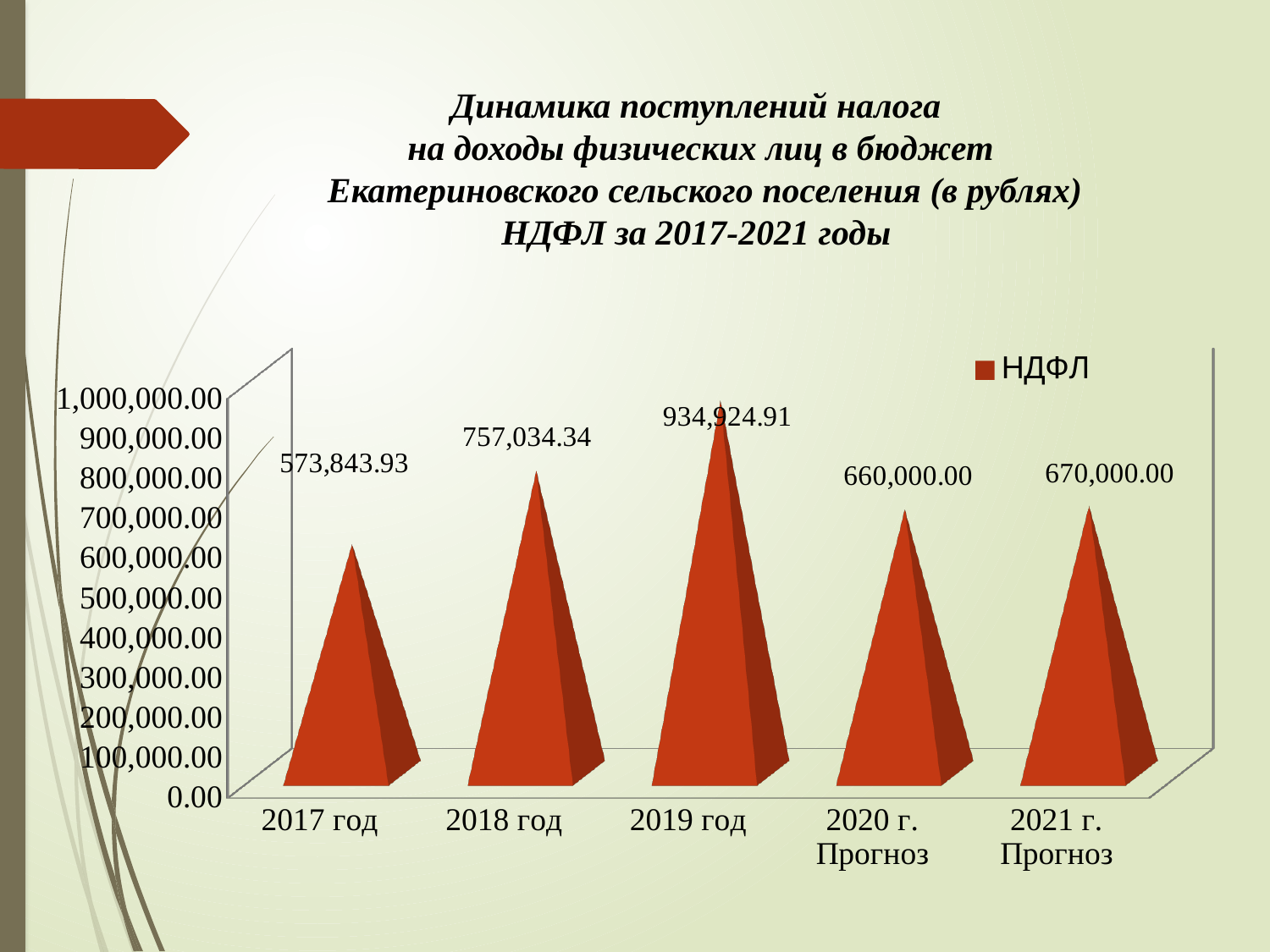

# Динамика поступлений налога на доходы физических лиц в бюджет Екатериновского сельского поселения (в рублях) НДФЛ за 2017-2021 годы

[unsupported chart]